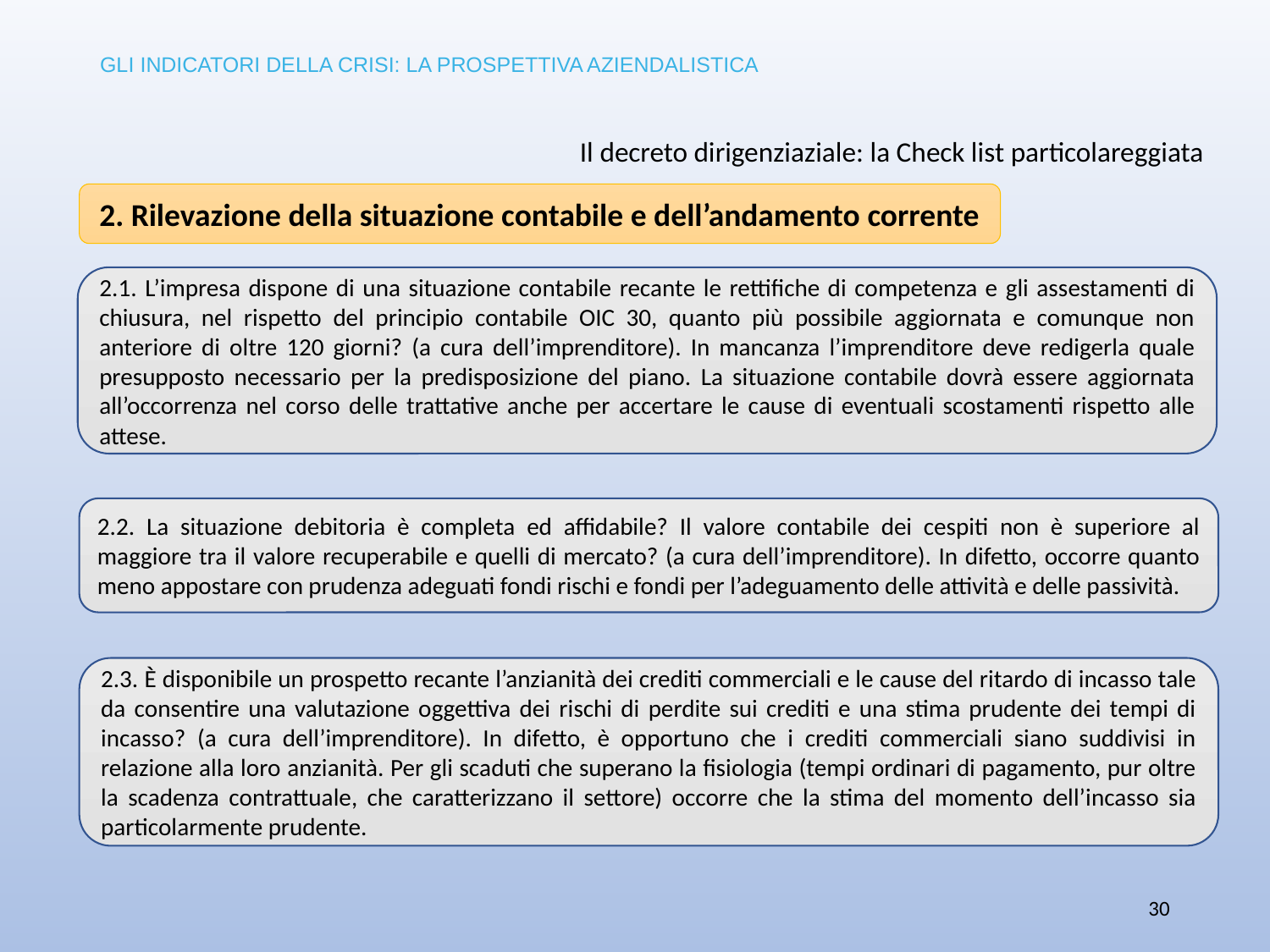

GLI INDICATORI DELLA CRISI: LA PROSPETTIVA AZIENDALISTICA
# Il decreto dirigenziaziale: la Check list particolareggiata
2. Rilevazione della situazione contabile e dell’andamento corrente
2.1. L’impresa dispone di una situazione contabile recante le rettifiche di competenza e gli assestamenti di chiusura, nel rispetto del principio contabile OIC 30, quanto più possibile aggiornata e comunque non anteriore di oltre 120 giorni? (a cura dell’imprenditore). In mancanza l’imprenditore deve redigerla quale presupposto necessario per la predisposizione del piano. La situazione contabile dovrà essere aggiornata all’occorrenza nel corso delle trattative anche per accertare le cause di eventuali scostamenti rispetto alle attese.
2.2. La situazione debitoria è completa ed affidabile? Il valore contabile dei cespiti non è superiore al maggiore tra il valore recuperabile e quelli di mercato? (a cura dell’imprenditore). In difetto, occorre quanto meno appostare con prudenza adeguati fondi rischi e fondi per l’adeguamento delle attività e delle passività.
2.3. È disponibile un prospetto recante l’anzianità dei crediti commerciali e le cause del ritardo di incasso tale da consentire una valutazione oggettiva dei rischi di perdite sui crediti e una stima prudente dei tempi di incasso? (a cura dell’imprenditore). In difetto, è opportuno che i crediti commerciali siano suddivisi in relazione alla loro anzianità. Per gli scaduti che superano la fisiologia (tempi ordinari di pagamento, pur oltre la scadenza contrattuale, che caratterizzano il settore) occorre che la stima del momento dell’incasso sia particolarmente prudente.
30